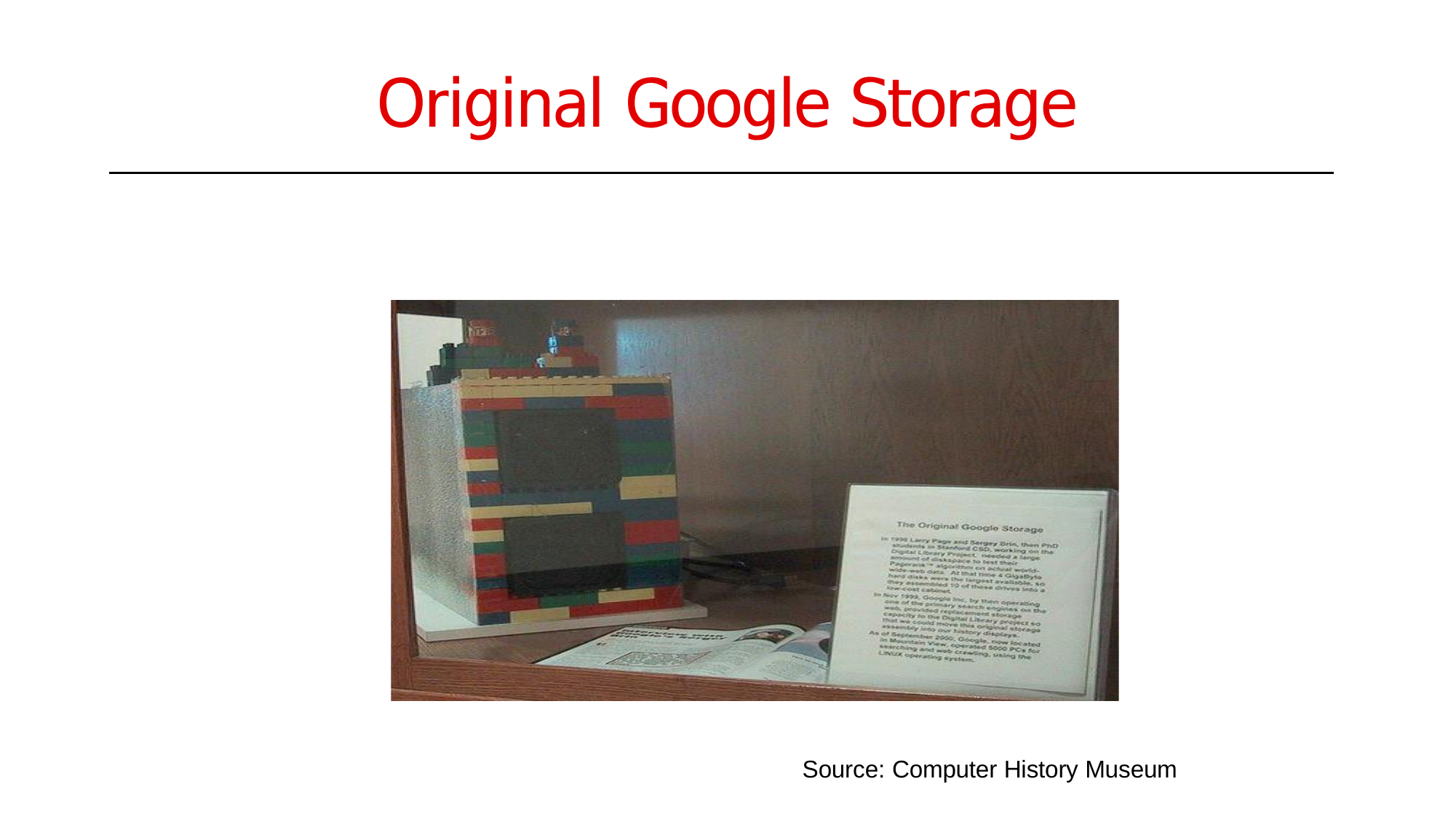

# Original Google Storage

Source: Computer History Museum